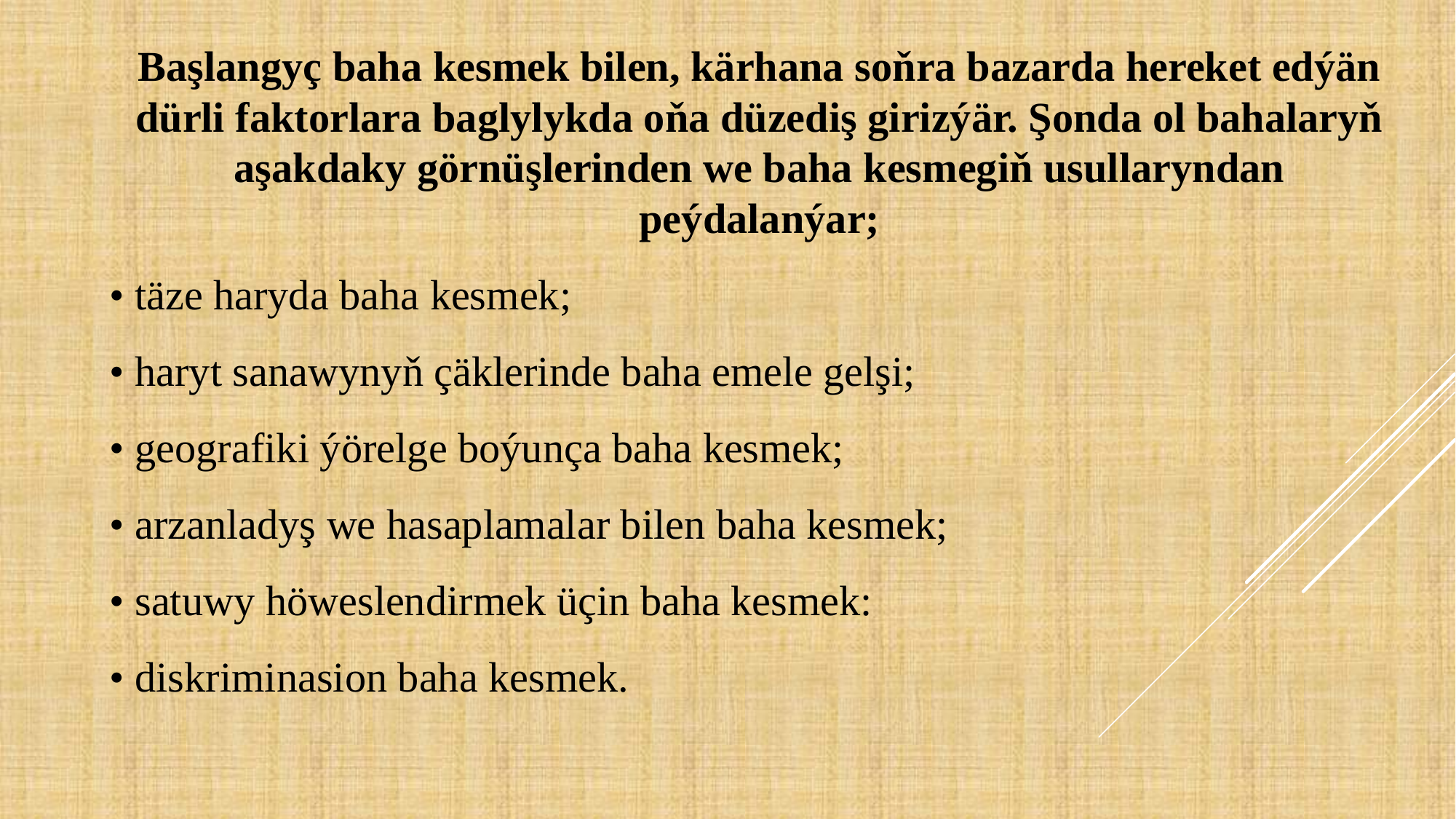

Başlangyç baha kesmek bilen, kärhana soňra bazarda hereket edýän dürli faktorlara baglylykda oňa düzediş girizýär. Şonda ol bahalaryň aşakdaky görnüşlerinden we baha kesmegiň usullaryndan peýdalanýar;
• täze haryda baha kesmek;
• haryt sanawynyň çäklerinde baha emele gelşi;
• geografiki ýörelge boýunça baha kesmek;
• arzanladyş we hasaplamalar bilen baha kesmek;
• satuwy höweslendirmek üçin baha kesmek:
• diskriminasion baha kesmek.